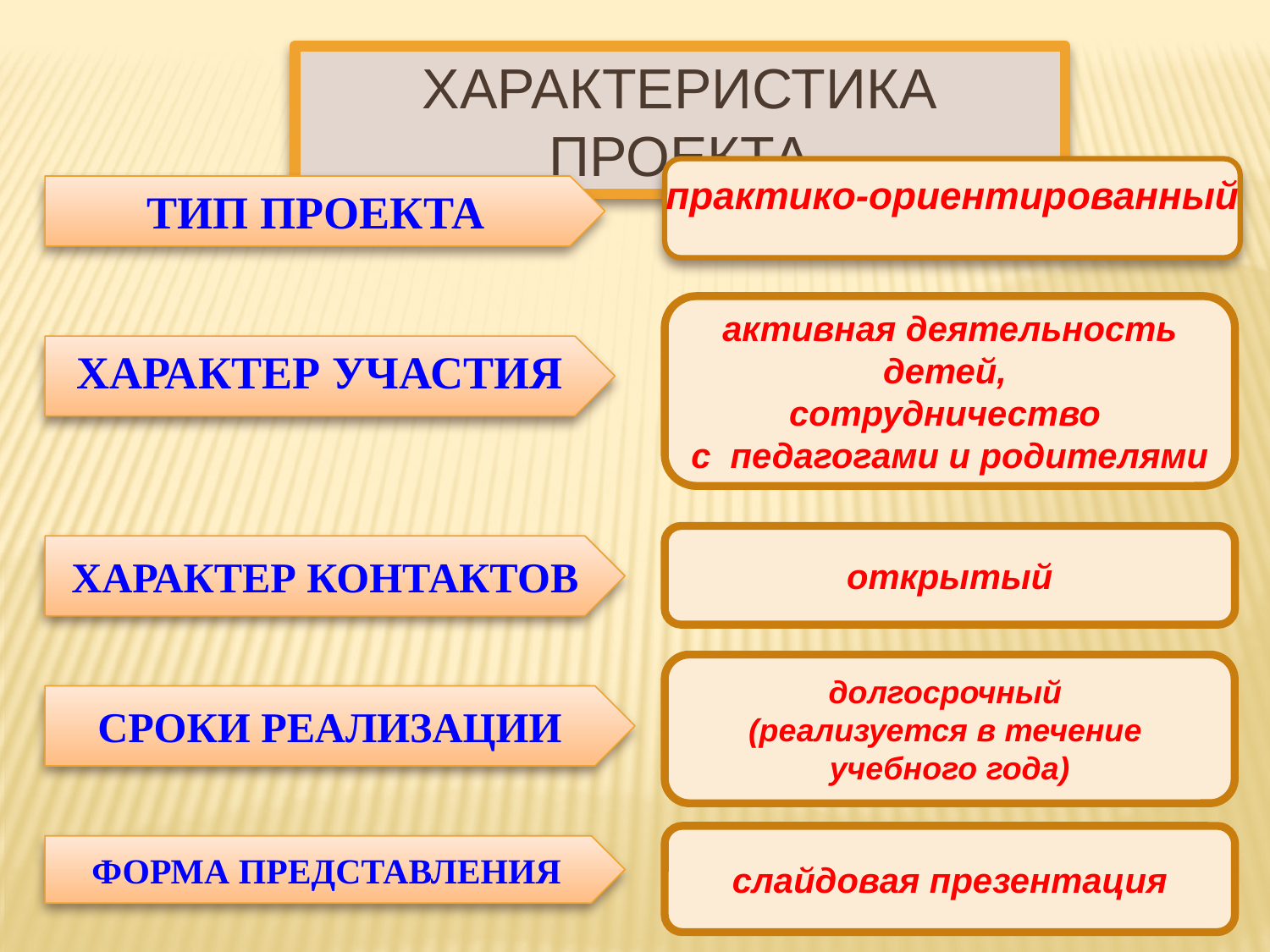

ХАРАКТЕРИСТИКА ПРОЕКТА
практико-ориентированный
ТИП ПРОЕКТА

активная деятельность детей,
сотрудничество
с  педагогами и родителями
ХАРАКТЕР УЧАСТИЯ

открытый
ХАРАКТЕР КОНТАКТОВ
долгосрочный
(реализуется в течение
учебного года)
СРОКИ РЕАЛИЗАЦИИ
слайдовая презентация
ФОРМА ПРЕДСТАВЛЕНИЯ